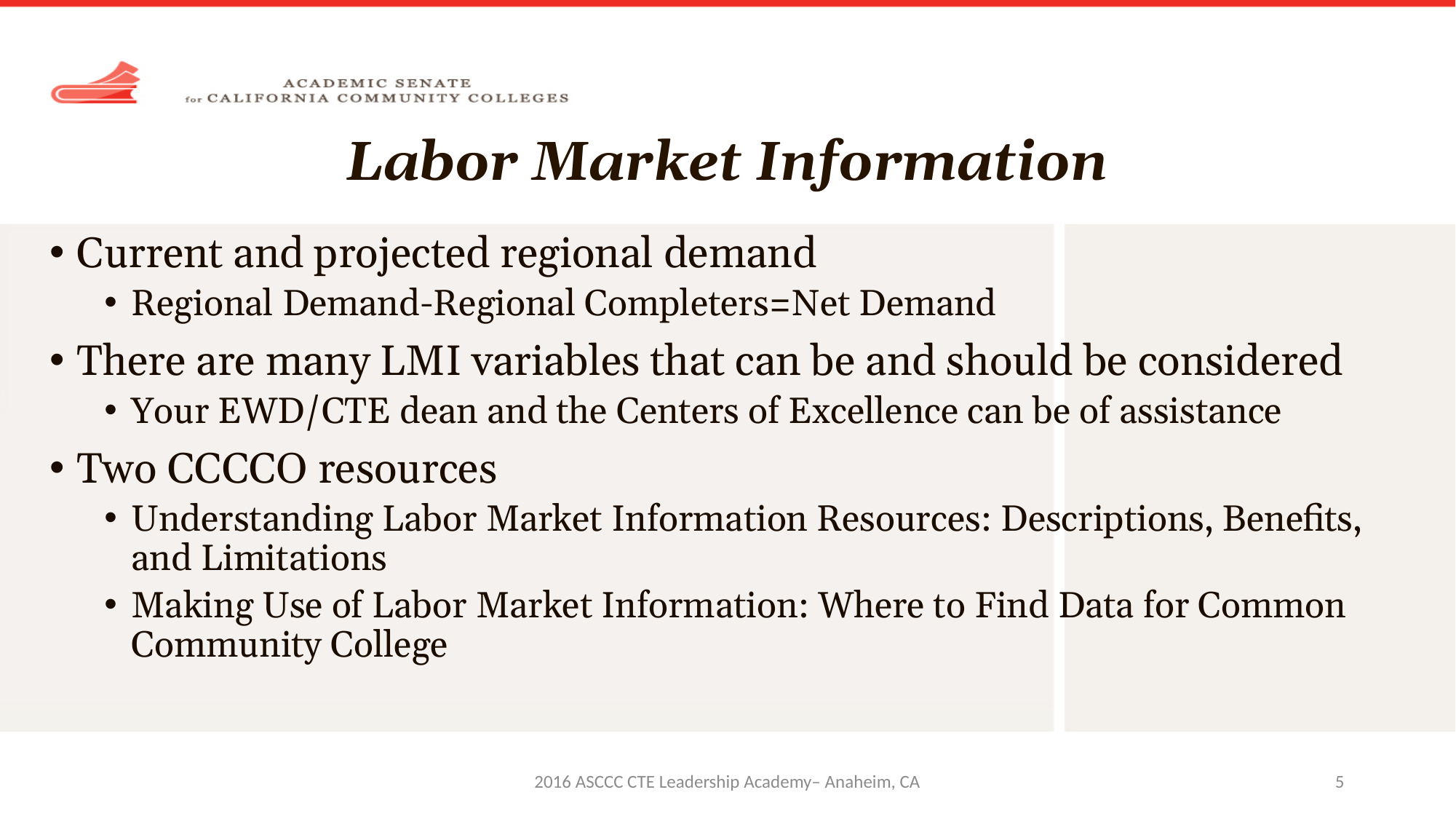

# Labor Market Information
Current and projected regional demand
Regional Demand-Regional Completers=Net Demand
There are many LMI variables that can be and should be considered
Your EWD/CTE dean and the Centers of Excellence can be of assistance
Two CCCCO resources
Understanding Labor Market Information Resources: Descriptions, Benefits, and Limitations
Making Use of Labor Market Information: Where to Find Data for Common Community College

2016 ASCCC CTE Leadership Academy– Anaheim, CA
5